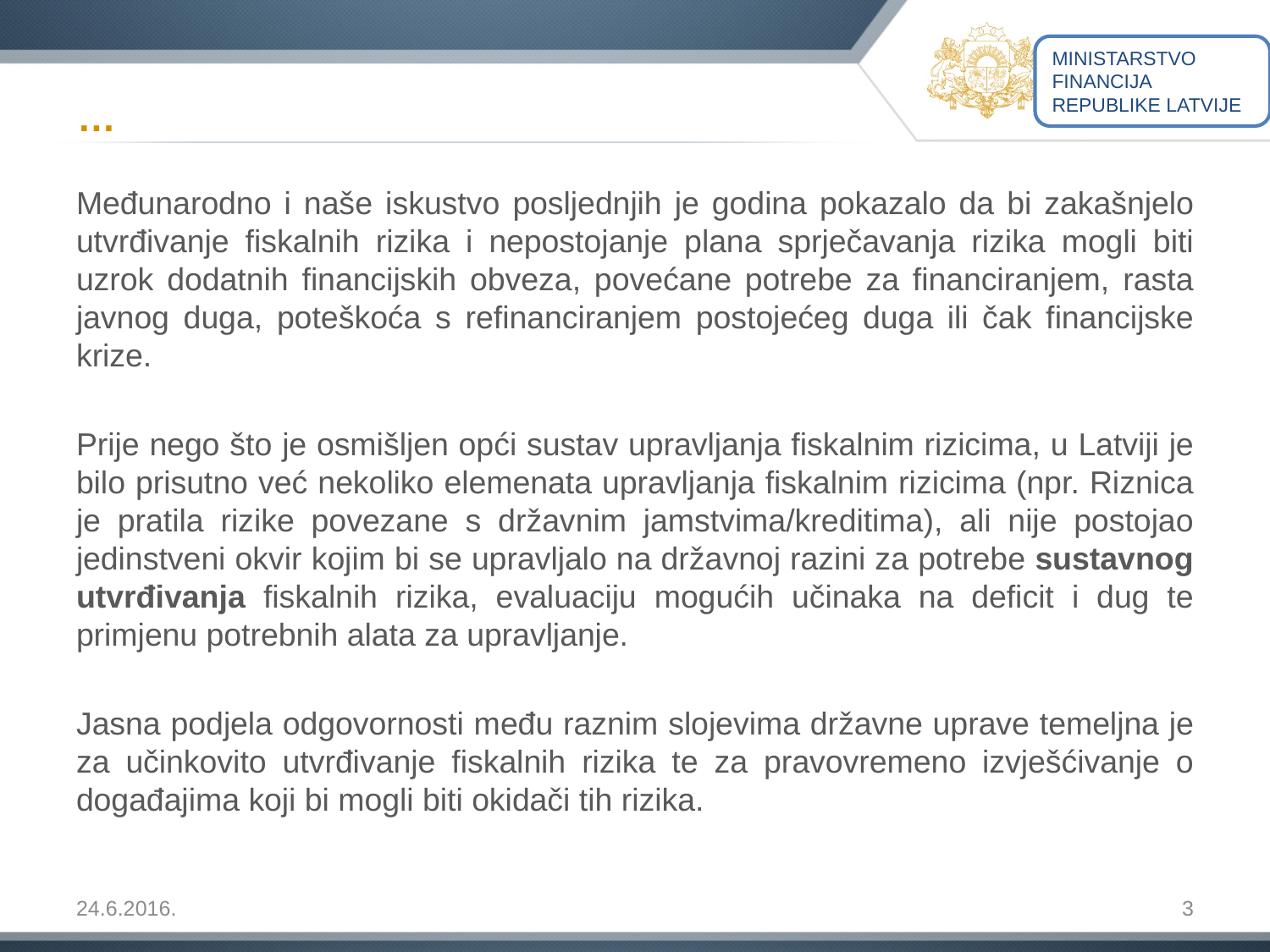

MINISTARSTVO FINANCIJA REPUBLIKE LATVIJE
# …
Međunarodno i naše iskustvo posljednjih je godina pokazalo da bi zakašnjelo utvrđivanje fiskalnih rizika i nepostojanje plana sprječavanja rizika mogli biti uzrok dodatnih financijskih obveza, povećane potrebe za financiranjem, rasta javnog duga, poteškoća s refinanciranjem postojećeg duga ili čak financijske krize.

Prije nego što je osmišljen opći sustav upravljanja fiskalnim rizicima, u Latviji je bilo prisutno već nekoliko elemenata upravljanja fiskalnim rizicima (npr. Riznica je pratila rizike povezane s državnim jamstvima/kreditima), ali nije postojao jedinstveni okvir kojim bi se upravljalo na državnoj razini za potrebe sustavnog utvrđivanja fiskalnih rizika, evaluaciju mogućih učinaka na deficit i dug te primjenu potrebnih alata za upravljanje.

Jasna podjela odgovornosti među raznim slojevima državne uprave temeljna je za učinkovito utvrđivanje fiskalnih rizika te za pravovremeno izvješćivanje o događajima koji bi mogli biti okidači tih rizika.

24.6.2016.
3